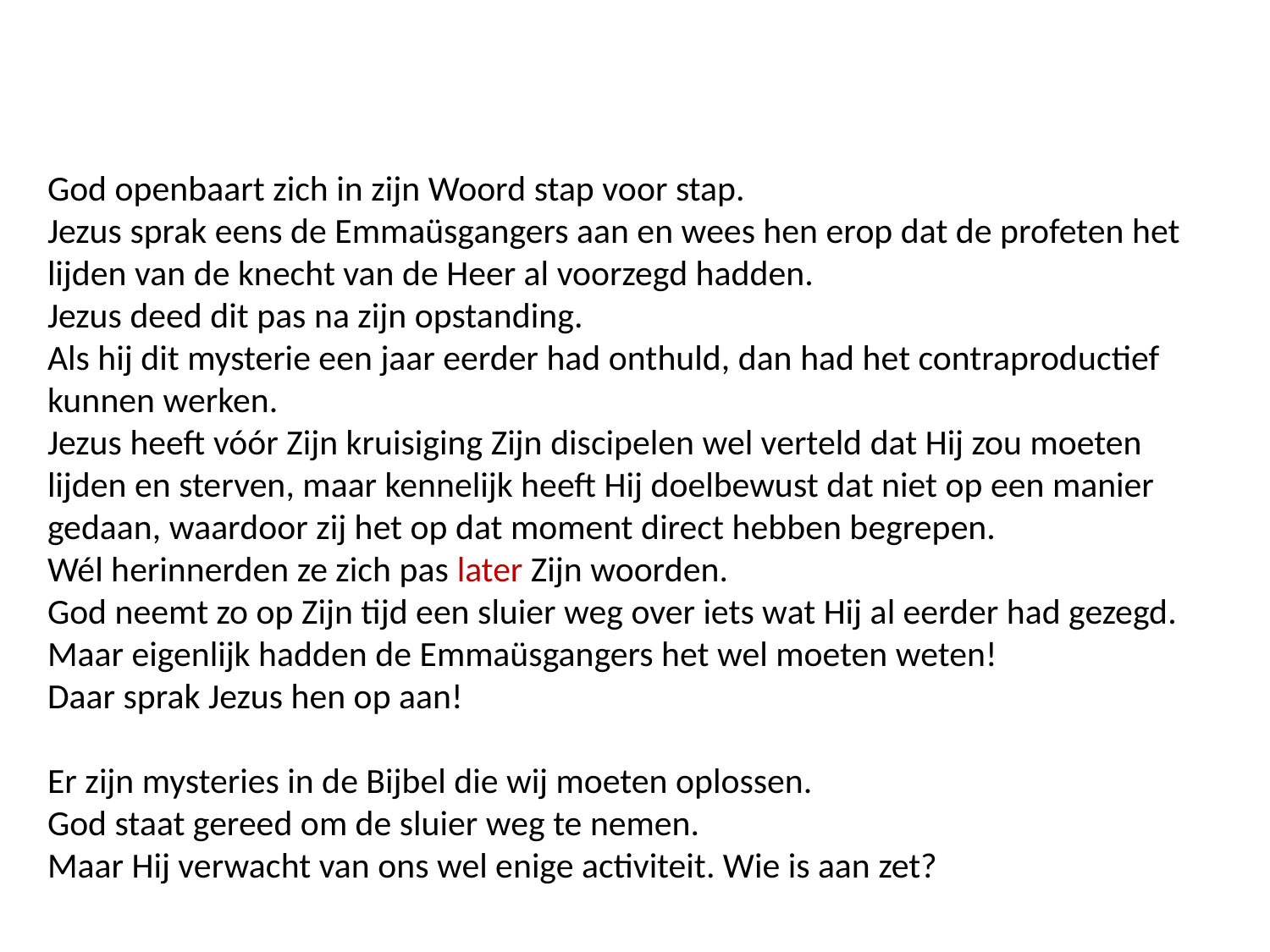

God openbaart zich in zijn Woord stap voor stap.
Jezus sprak eens de Emmaüsgangers aan en wees hen erop dat de profeten het lijden van de knecht van de Heer al voorzegd hadden.
Jezus deed dit pas na zijn opstanding.
Als hij dit mysterie een jaar eerder had onthuld, dan had het contraproductief kunnen werken.
Jezus heeft vóór Zijn kruisiging Zijn discipelen wel verteld dat Hij zou moeten lijden en sterven, maar kennelijk heeft Hij doelbewust dat niet op een manier gedaan, waardoor zij het op dat moment direct hebben begrepen.
Wél herinnerden ze zich pas later Zijn woorden.
God neemt zo op Zijn tijd een sluier weg over iets wat Hij al eerder had gezegd.
Maar eigenlijk hadden de Emmaüsgangers het wel moeten weten!
Daar sprak Jezus hen op aan!

Er zijn mysteries in de Bijbel die wij moeten oplossen.
God staat gereed om de sluier weg te nemen.
Maar Hij verwacht van ons wel enige activiteit. Wie is aan zet?